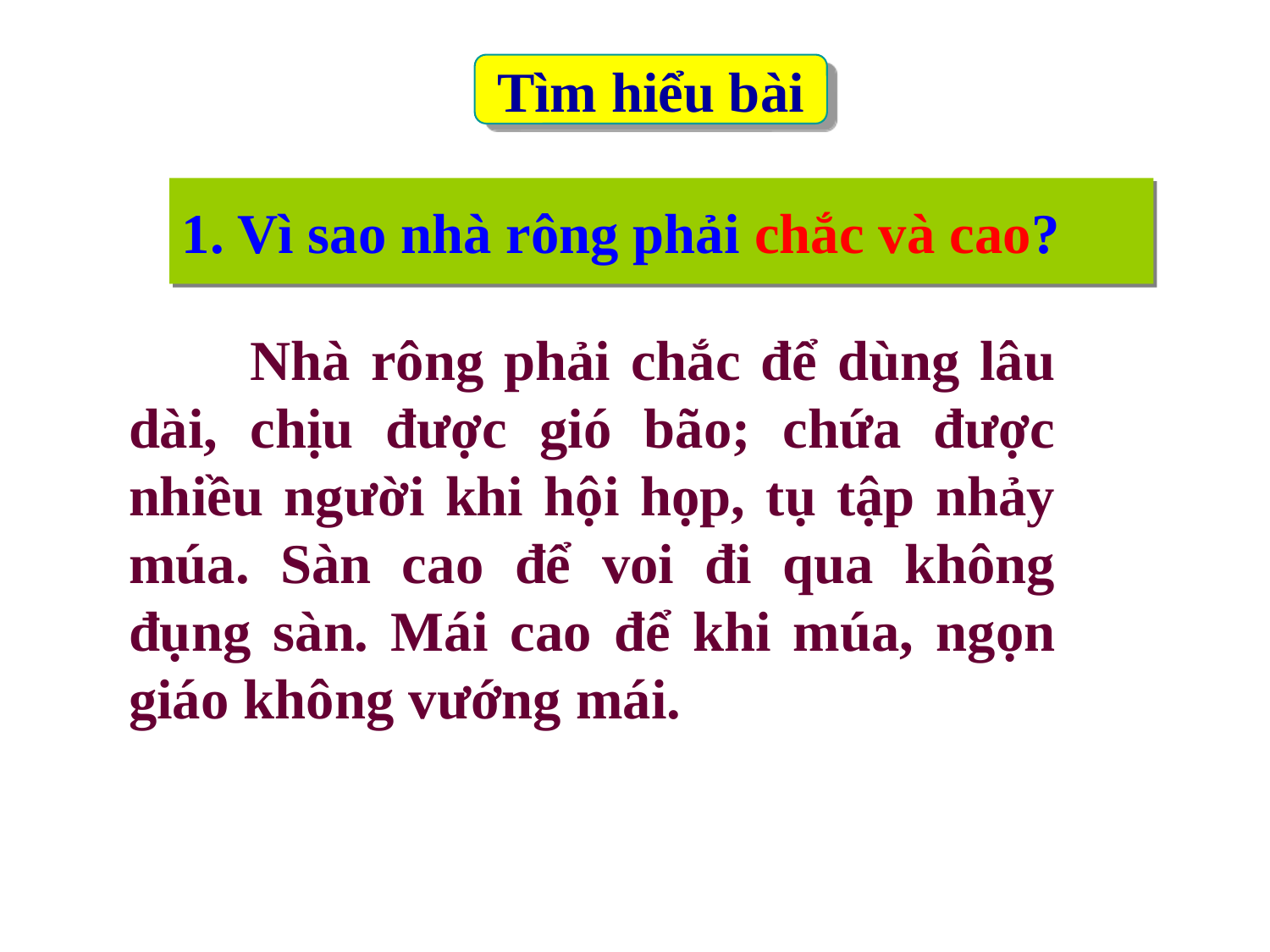

Tìm hiểu bài
1. Vì sao nhà rông phải chắc và cao?
      Nhà rông phải chắc để dùng lâu dài, chịu được gió bão; chứa được nhiều người khi hội họp, tụ tập nhảy múa. Sàn cao để voi đi qua không đụng sàn. Mái cao để khi múa, ngọn giáo không vướng mái.